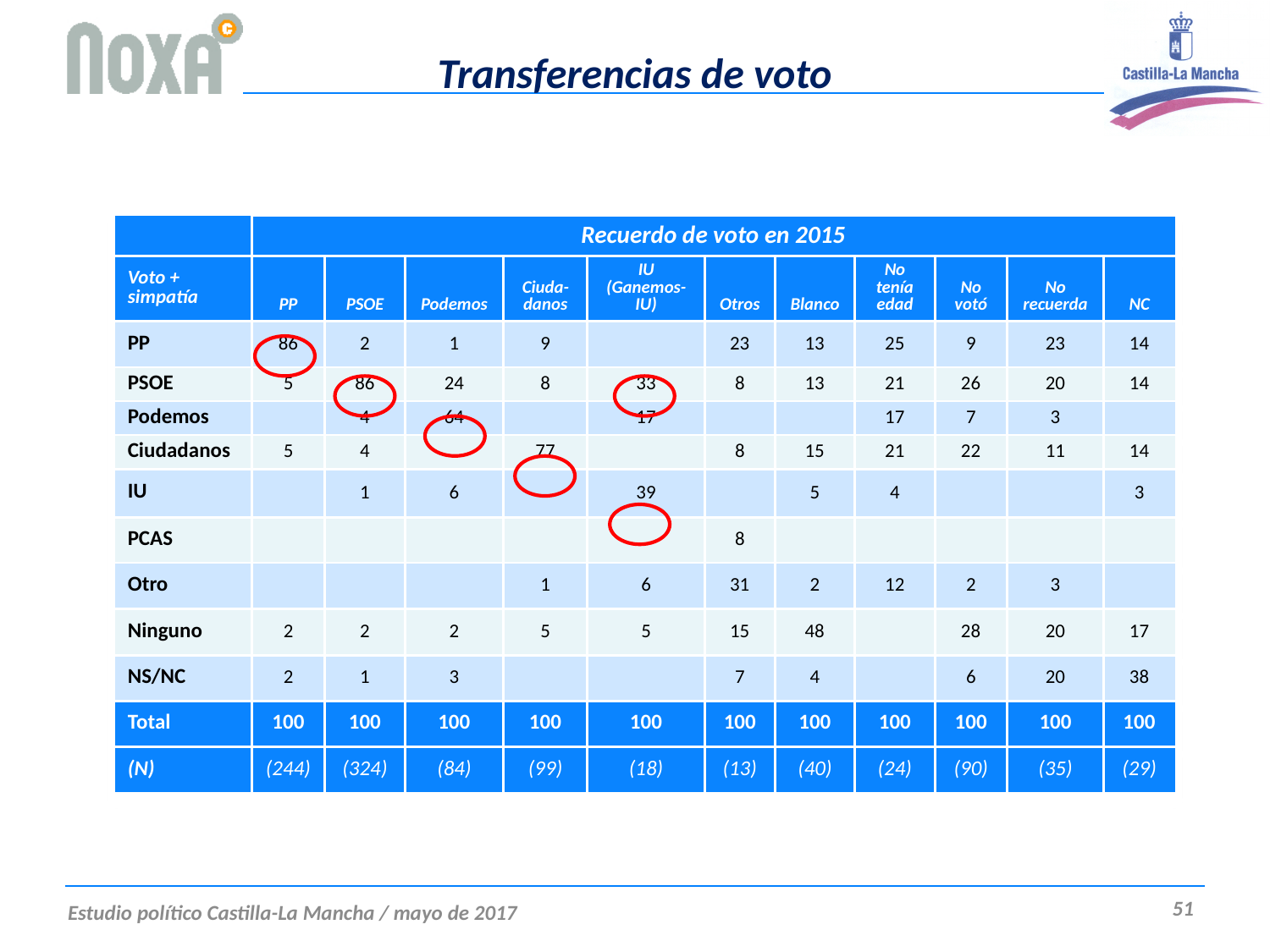

# Transferencias de voto
|  | Recuerdo de voto en 2015 |  |  |  |  |  |  |  |  |  |  |
| --- | --- | --- | --- | --- | --- | --- | --- | --- | --- | --- | --- |
| Voto + simpatía | PP | PSOE | Podemos | Ciuda-danos | IU (Ganemos-IU) | Otros | Blanco | No tenía edad | No votó | No recuerda | NC |
| PP | 86 | 2 | 1 | 9 |  | 23 | 13 | 25 | 9 | 23 | 14 |
| PSOE | 5 | 86 | 24 | 8 | 33 | 8 | 13 | 21 | 26 | 20 | 14 |
| Podemos |  | 4 | 64 |  | 17 |  |  | 17 | 7 | 3 |  |
| Ciudadanos | 5 | 4 |  | 77 |  | 8 | 15 | 21 | 22 | 11 | 14 |
| IU |  | 1 | 6 |  | 39 |  | 5 | 4 |  |  | 3 |
| PCAS |  |  |  |  |  | 8 |  |  |  |  |  |
| Otro |  |  |  | 1 | 6 | 31 | 2 | 12 | 2 | 3 |  |
| Ninguno | 2 | 2 | 2 | 5 | 5 | 15 | 48 |  | 28 | 20 | 17 |
| NS/NC | 2 | 1 | 3 |  |  | 7 | 4 |  | 6 | 20 | 38 |
| Total | 100 | 100 | 100 | 100 | 100 | 100 | 100 | 100 | 100 | 100 | 100 |
| (N) | (244) | (324) | (84) | (99) | (18) | (13) | (40) | (24) | (90) | (35) | (29) |

51